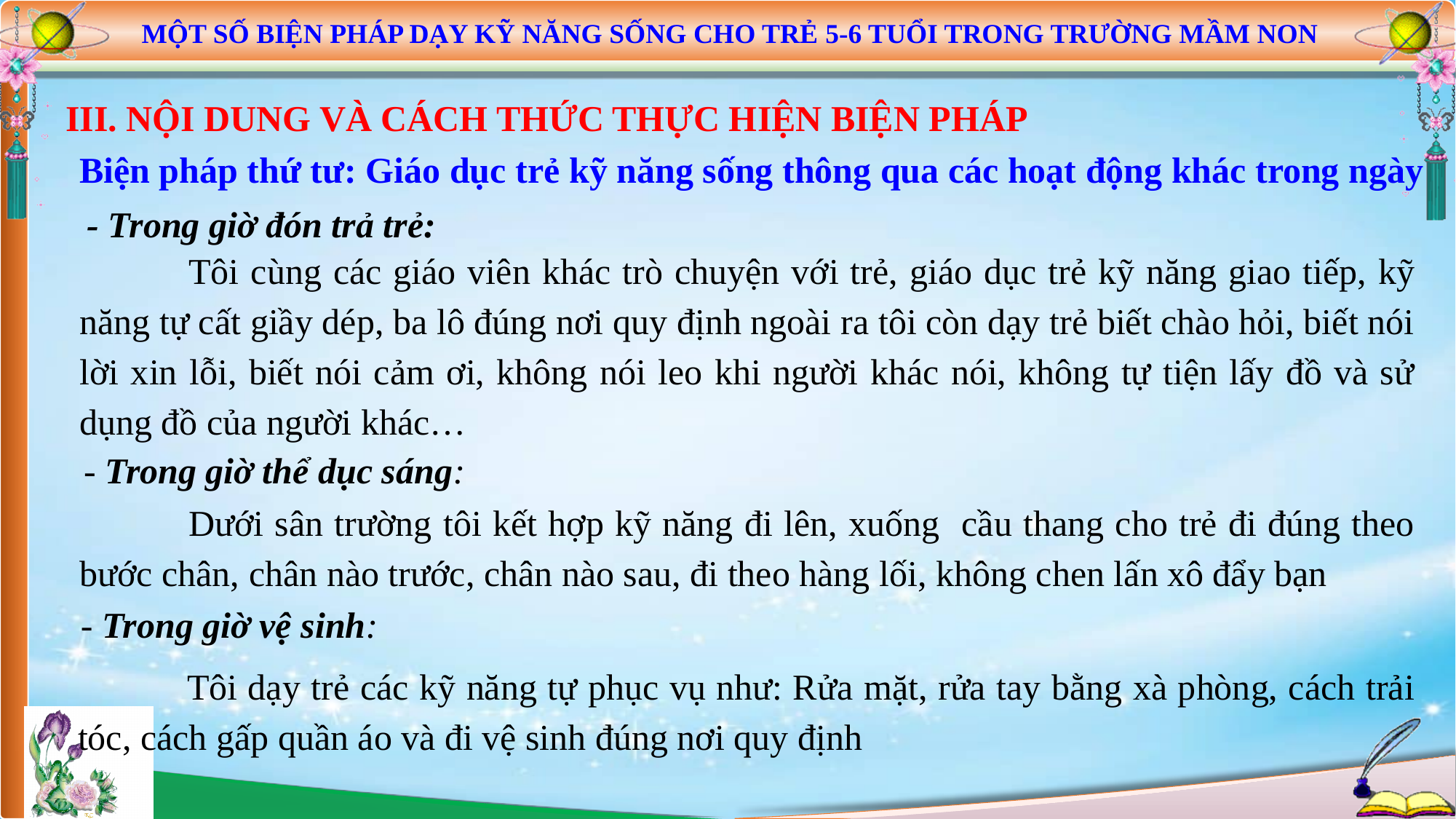

MỘT SỐ BIỆN PHÁP DẠY KỸ NĂNG SỐNG CHO TRẺ 5-6 TUỔI TRONG TRƯỜNG MẦM NON
III. NỘI DUNG VÀ CÁCH THỨC THỰC HIỆN BIỆN PHÁP
Biện pháp thứ tư: Giáo dục trẻ kỹ năng sống thông qua các hoạt động khác trong ngày
- Trong giờ đón trả trẻ:
	Tôi cùng các giáo viên khác trò chuyện với trẻ, giáo dục trẻ kỹ năng giao tiếp, kỹ năng tự cất giầy dép, ba lô đúng nơi quy định ngoài ra tôi còn dạy trẻ biết chào hỏi, biết nói lời xin lỗi, biết nói cảm ơi, không nói leo khi người khác nói, không tự tiện lấy đồ và sử dụng đồ của người khác…
- Trong giờ thể dục sáng:
	Dưới sân trường tôi kết hợp kỹ năng đi lên, xuống  cầu thang cho trẻ đi đúng theo bước chân, chân nào trước, chân nào sau, đi theo hàng lối, không chen lấn xô đẩy bạn
 - Trong giờ vệ sinh:
	Tôi dạy trẻ các kỹ năng tự phục vụ như: Rửa mặt, rửa tay bằng xà phòng, cách trải tóc, cách gấp quần áo và đi vệ sinh đúng nơi quy định